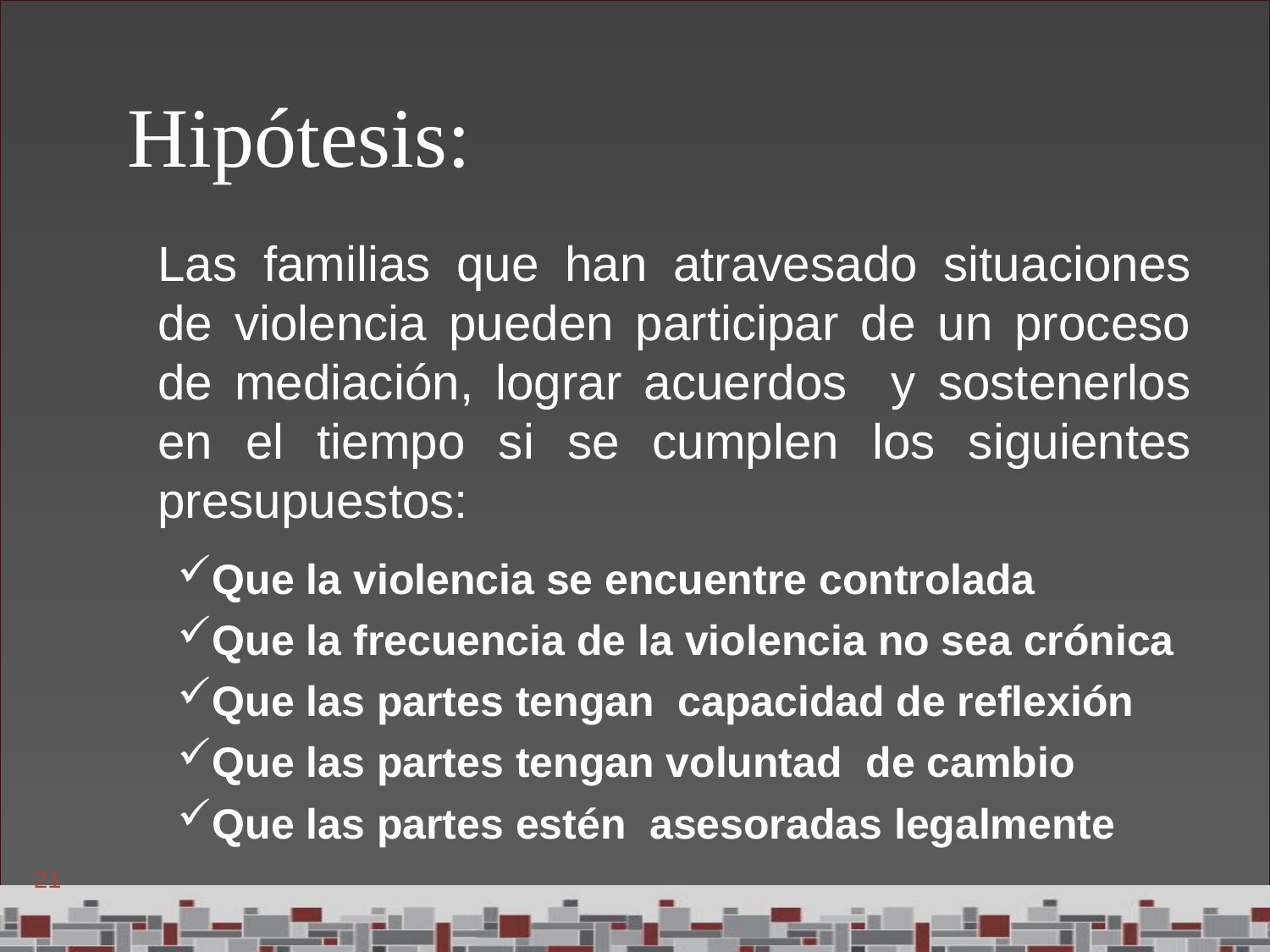

# Hipótesis:
Las familias que han atravesado situaciones de violencia pueden participar de un proceso de mediación, lograr acuerdos  y sostenerlos en el tiempo si se cumplen los siguientes presupuestos:

Que la violencia se encuentre controlada
Que la frecuencia de la violencia no sea crónica
Que las partes tengan  capacidad de reflexión
Que las partes tengan voluntad  de cambio
Que las partes estén  asesoradas legalmente
21